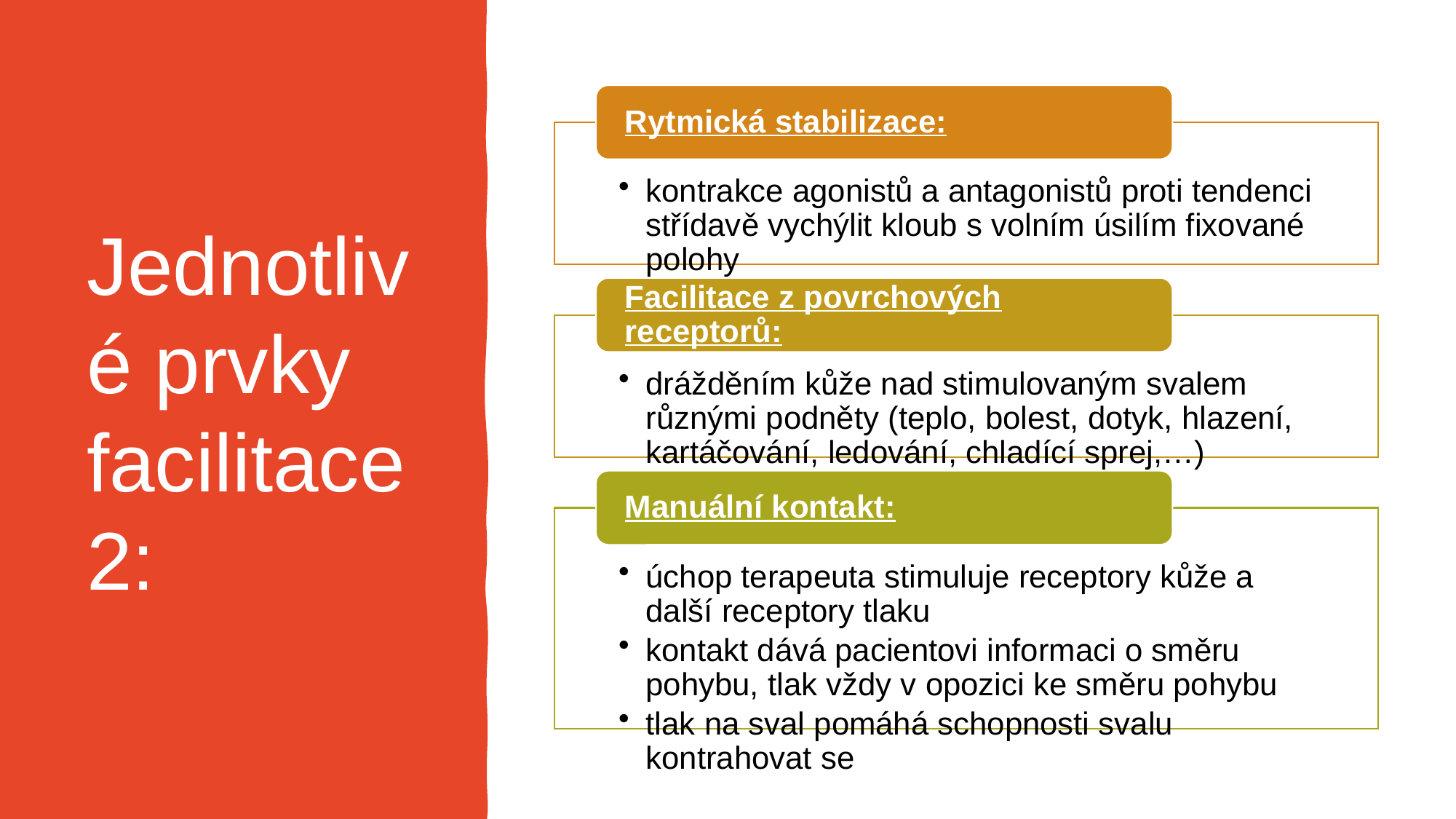

kontrakce agonistů a antagonistů proti tendenci střídavě vychýlit kloub s volním úsilím fixované polohy
Rytmická stabilizace:
drážděním kůže nad stimulovaným svalem různými podněty (teplo, bolest, dotyk, hlazení, kartáčování, ledování, chladící sprej,…)
Facilitace z povrchových receptorů:
úchop terapeuta stimuluje receptory kůže a další receptory tlaku
kontakt dává pacientovi informaci o směru pohybu, tlak vždy v opozici ke směru pohybu
tlak na sval pomáhá schopnosti svalu kontrahovat se
Manuální kontakt:
# Jednotlivé prvky facilitace 2: